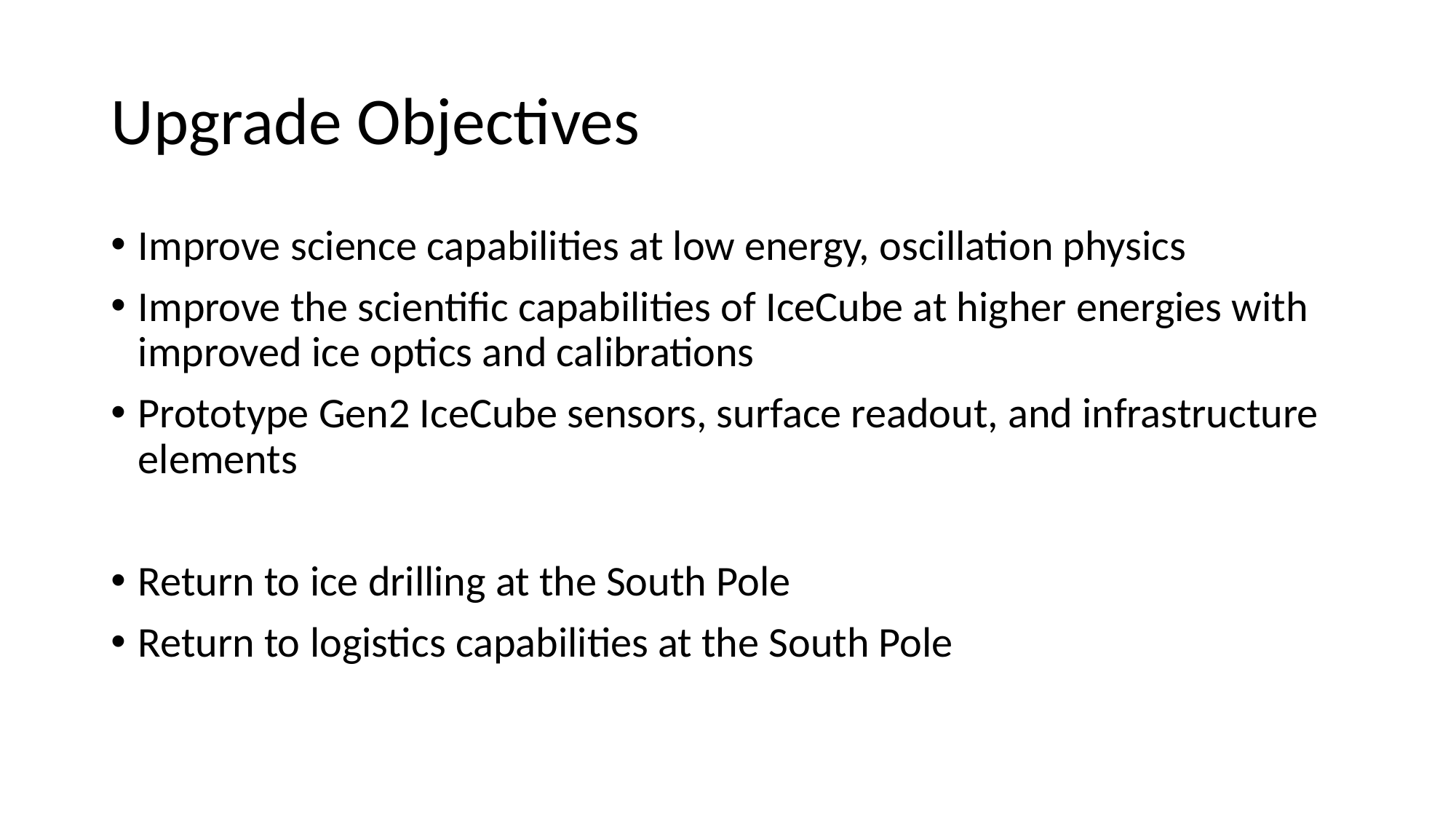

# Upgrade Objectives
Improve science capabilities at low energy, oscillation physics
Improve the scientific capabilities of IceCube at higher energies with improved ice optics and calibrations
Prototype Gen2 IceCube sensors, surface readout, and infrastructure elements

Return to ice drilling at the South Pole
Return to logistics capabilities at the South Pole